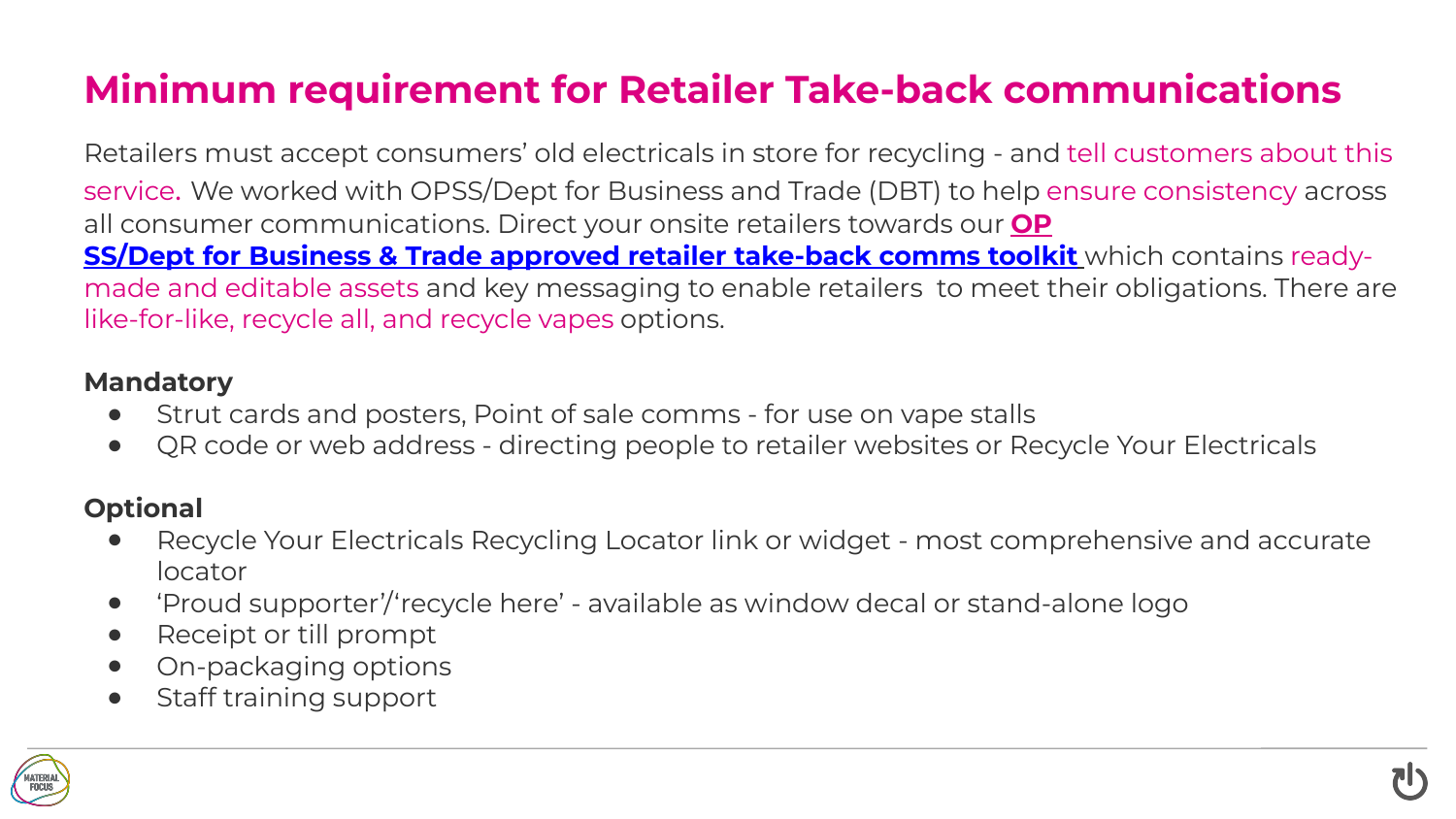

# Minimum requirement for Retailer Take-back communications
Retailers must accept consumers’ old electricals in store for recycling - and tell customers about this service. We worked with OPSS/Dept for Business and Trade (DBT) to help ensure consistency across all consumer communications. Direct your onsite retailers towards our OPSS/Dept for Business & Trade approved retailer take-back comms toolkit which contains ready-made and editable assets and key messaging to enable retailers  to meet their obligations. There are like-for-like, recycle all, and recycle vapes options.
Mandatory
Strut cards and posters, Point of sale comms - for use on vape stalls
QR code or web address - directing people to retailer websites or Recycle Your Electricals

Optional
Recycle Your Electricals Recycling Locator link or widget - most comprehensive and accurate locator
‘Proud supporter’/‘recycle here’ - available as window decal or stand-alone logo
Receipt or till prompt
On-packaging options
Staff training support